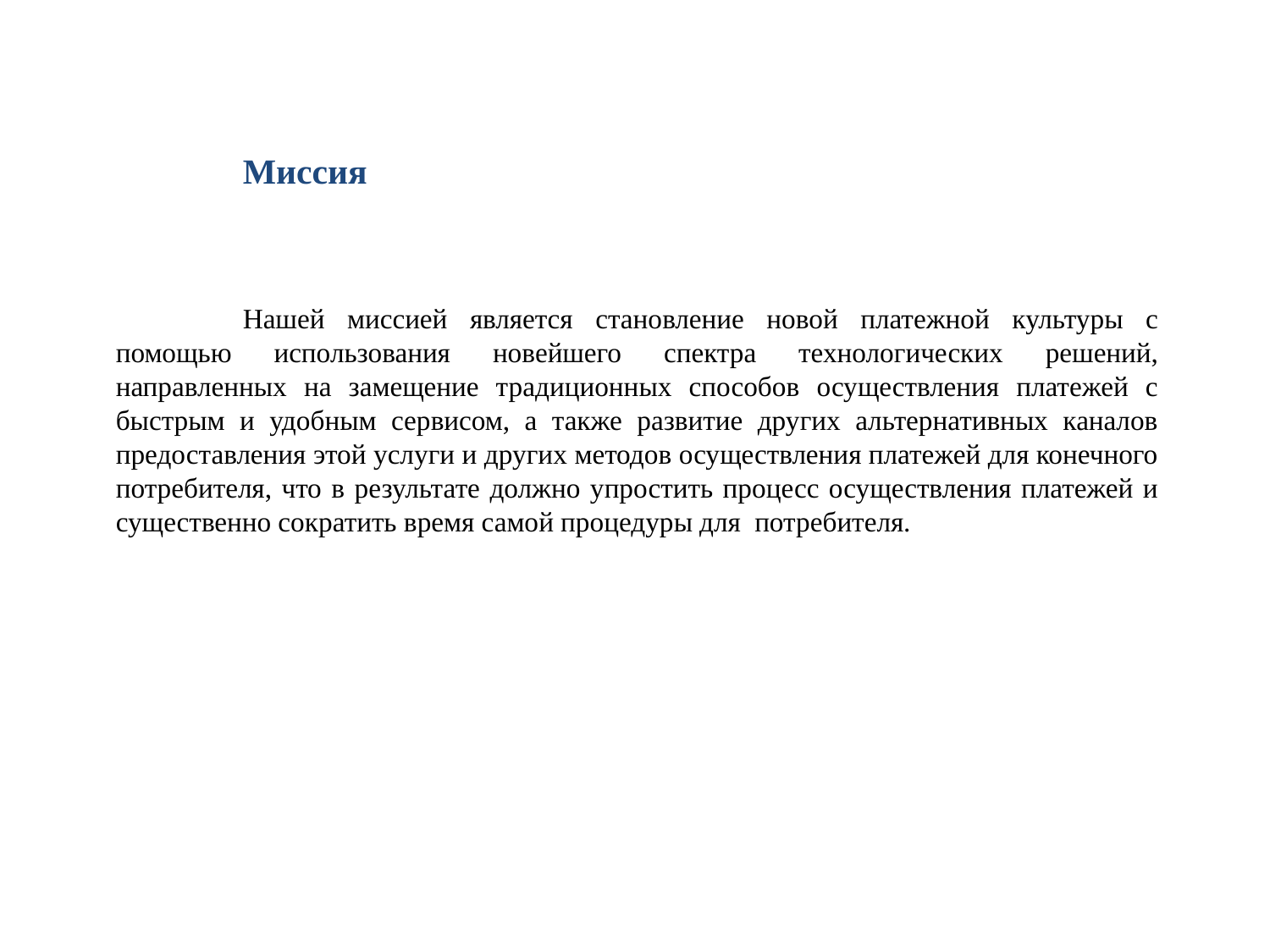

Миссия

	Нашей миссией является становление новой платежной культуры с помощью использования новейшего спектра технологических решений, направленных на замещение традиционных способов осуществления платежей с быстрым и удобным сервисом, а также развитие других альтернативных каналов предоставления этой услуги и других методов осуществления платежей для конечного потребителя, что в результате должно упростить процесс осуществления платежей и существенно сократить время самой процедуры для  потребителя.